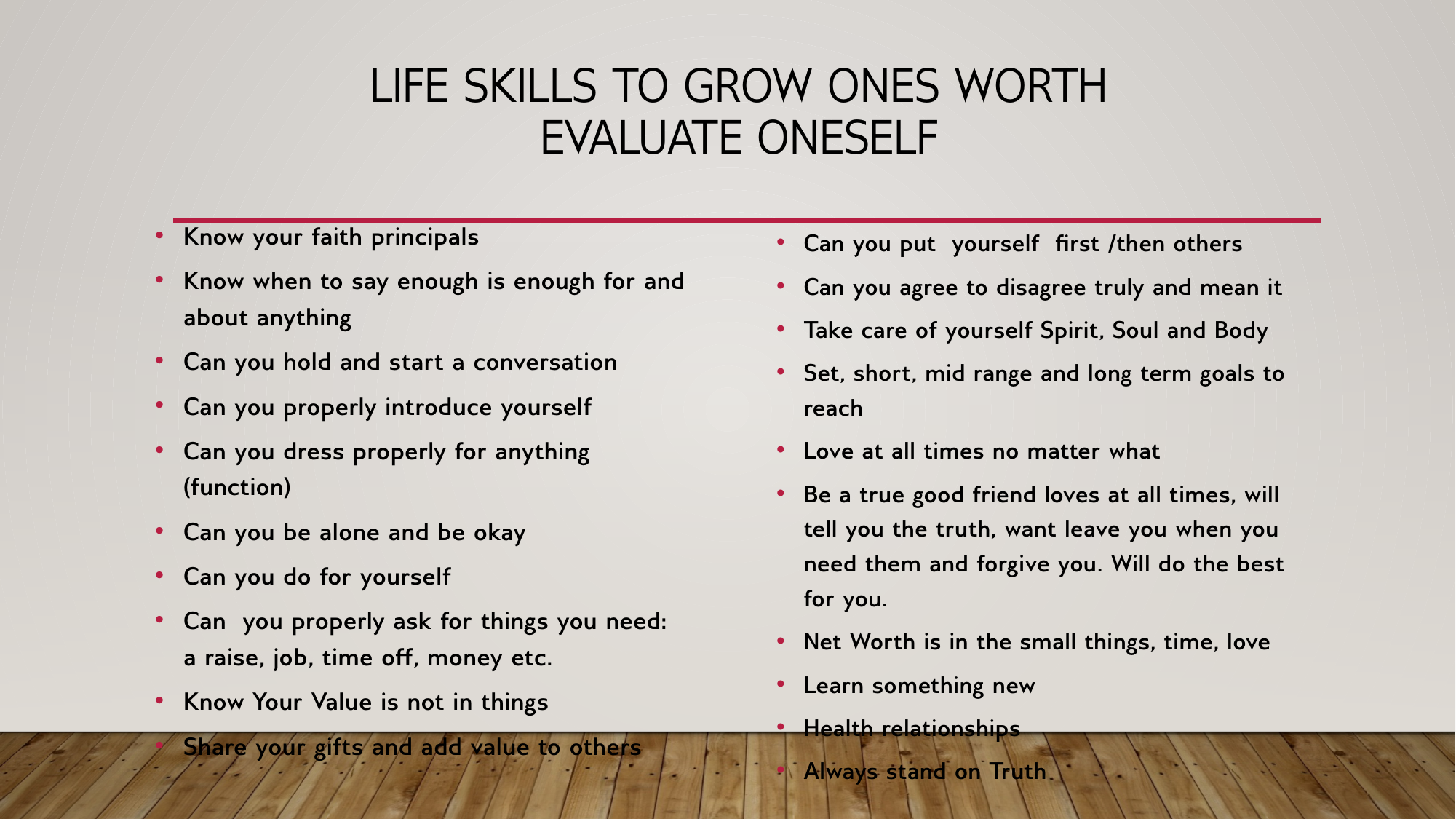

# Life Skills To Grow ones worth Evaluate Oneself
Know your faith principals
Know when to say enough is enough for and about anything
Can you hold and start a conversation
Can you properly introduce yourself
Can you dress properly for anything (function)
Can you be alone and be okay
Can you do for yourself
Can  you properly ask for things you need: a raise, job, time off, money etc.
Know Your Value is not in things
Share your gifts and add value to others

Can you put  yourself  first /then others
Can you agree to disagree truly and mean it
Take care of yourself Spirit, Soul and Body
Set, short, mid range and long term goals to reach
Love at all times no matter what
Be a true good friend loves at all times, will tell you the truth, want leave you when you need them and forgive you. Will do the best for you.
Net Worth is in the small things, time, love
Learn something new
Health relationships
Always stand on Truth